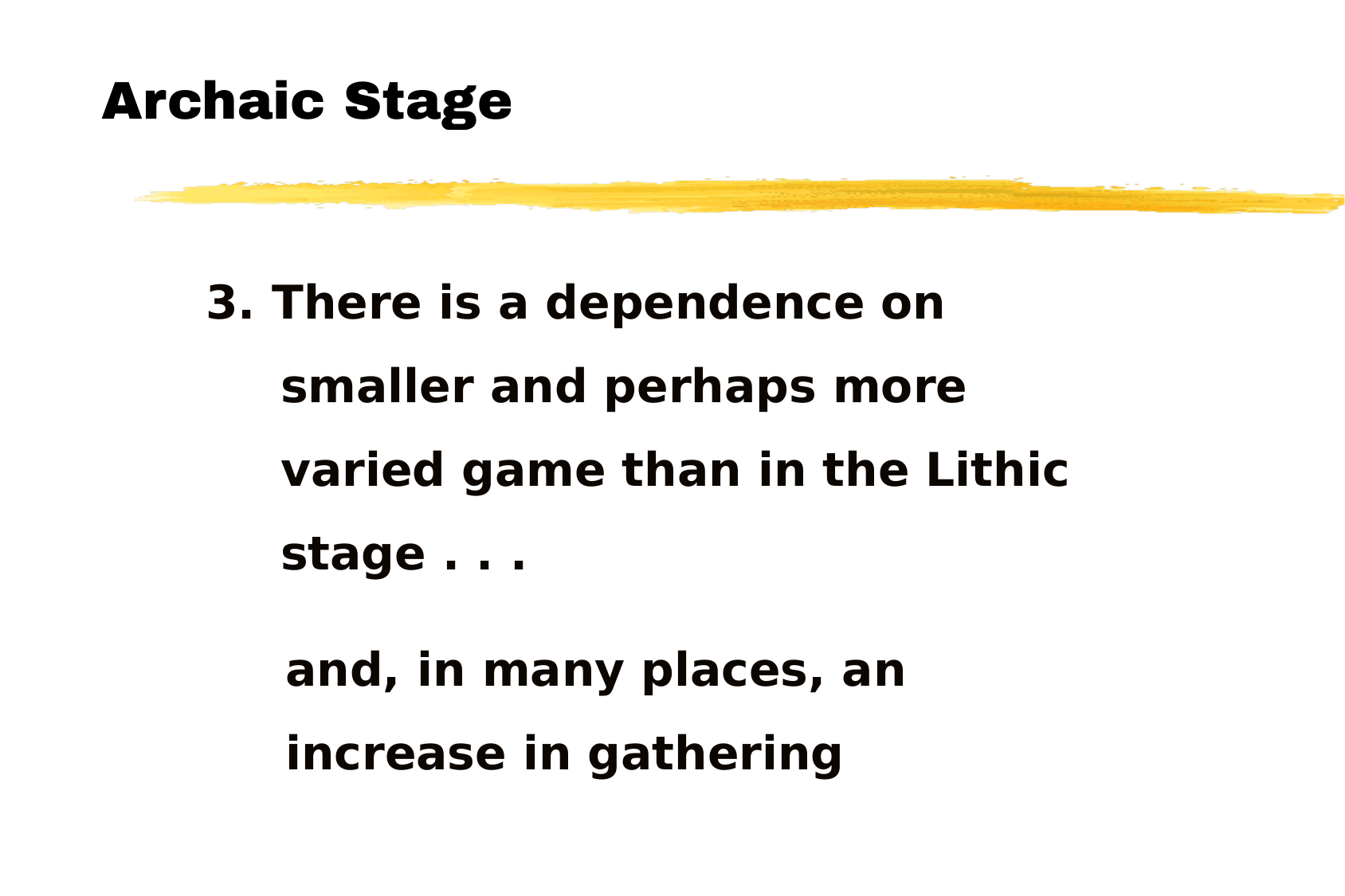

# Archaic Stage
3. There is a dependence on smaller and perhaps more varied game than in the Lithic stage . . .
and, in many places, an increase in gathering